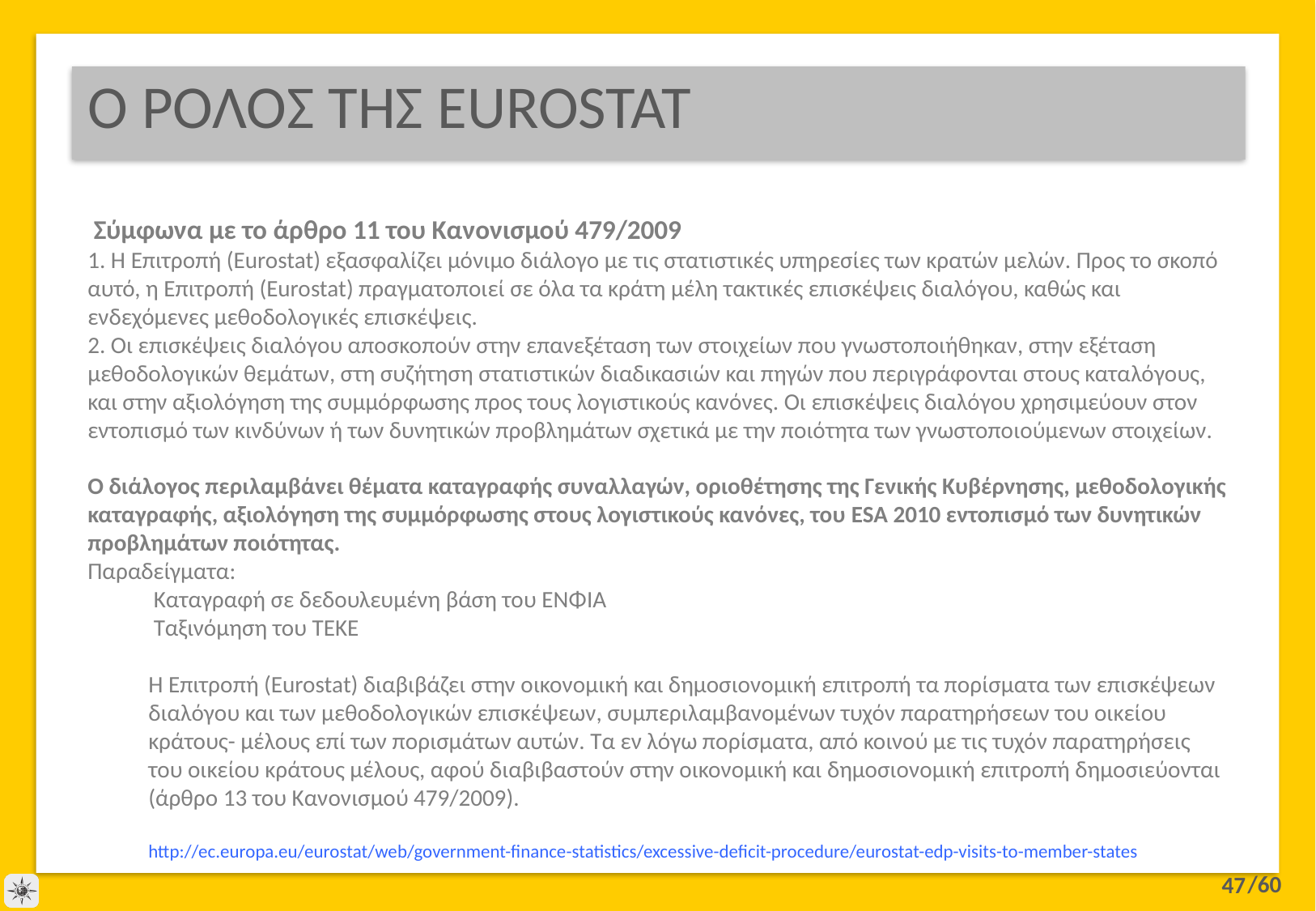

# Ο ΡΟΛΟΣ ΤΗΣ EUROSTAT
 Σύμφωνα με το άρθρο 11 του Κανονισμού 479/2009
1. Η Επιτροπή (Eurostat) εξασφαλίζει μόνιμο διάλογο με τις στατιστικές υπηρεσίες των κρατών μελών. Προς το σκοπό αυτό, η Επιτροπή (Eurostat) πραγματοποιεί σε όλα τα κράτη μέλη τακτικές επισκέψεις διαλόγου, καθώς και ενδεχόμενες μεθοδολογικές επισκέψεις.
2. Οι επισκέψεις διαλόγου αποσκοπούν στην επανεξέταση των στοιχείων που γνωστοποιήθηκαν, στην εξέταση μεθοδολογικών θεμάτων, στη συζήτηση στατιστικών διαδικασιών και πηγών που περιγράφονται στους καταλόγους, και στην αξιολόγηση της συμμόρφωσης προς τους λογιστικούς κανόνες. Οι επισκέψεις διαλόγου χρησιμεύουν στον εντοπισμό των κινδύνων ή των δυνητικών προβλημάτων σχετικά με την ποιότητα των γνωστοποιούμενων στοιχείων.

Ο διάλογος περιλαμβάνει θέματα καταγραφής συναλλαγών, οριοθέτησης της Γενικής Κυβέρνησης, μεθοδολογικής καταγραφής, αξιολόγηση της συμμόρφωσης στους λογιστικούς κανόνες, του ESA 2010 εντοπισμό των δυνητικών προβλημάτων ποιότητας.
Παραδείγματα:
 Καταγραφή σε δεδουλευμένη βάση του ENΦIA
 Ταξινόμηση του ΤΕΚΕ

Η Επιτροπή (Eurostat) διαβιβάζει στην οικονομική και δημοσιονομική επιτροπή τα πορίσματα των επισκέψεων διαλόγου και των μεθοδολογικών επισκέψεων, συμπεριλαμβανομένων τυχόν παρατηρήσεων του οικείου κράτους- μέλους επί των πορισμάτων αυτών. Τα εν λόγω πορίσματα, από κοινού με τις τυχόν παρατηρήσεις του οικείου κράτους μέλους, αφού διαβιβαστούν στην οικονομική και δημοσιονομική επιτροπή δημοσιεύονται (άρθρο 13 του Κανονισμού 479/2009).

http://ec.europa.eu/eurostat/web/government-finance-statistics/excessive-deficit-procedure/eurostat-edp-visits-to-member-states
47